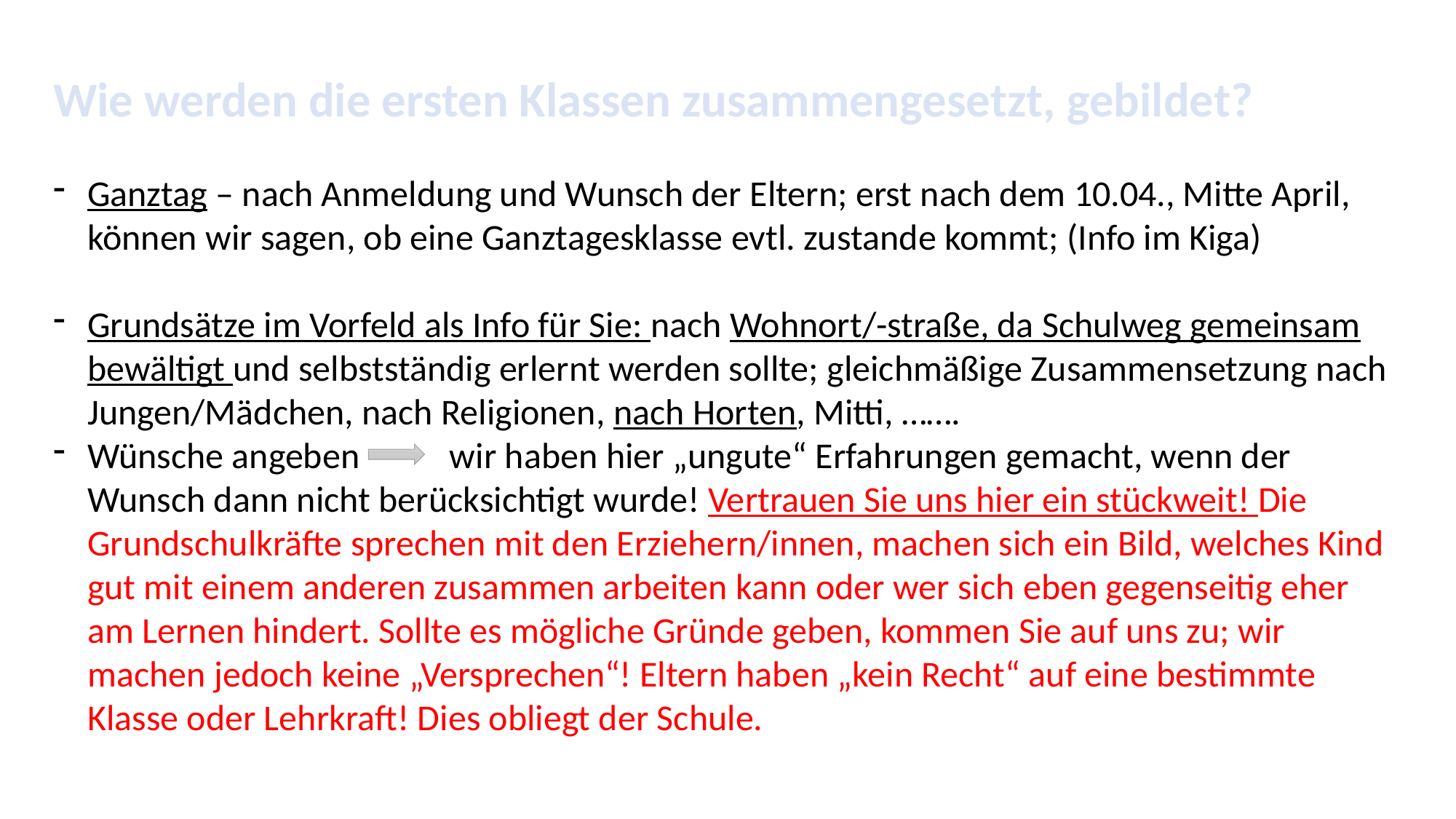

Wie werden die ersten Klassen zusammengesetzt, gebildet?

Ganztag – nach Anmeldung und Wunsch der Eltern; erst nach dem 10.04., Mitte April, können wir sagen, ob eine Ganztagesklasse evtl. zustande kommt; (Info im Kiga)

Grundsätze im Vorfeld als Info für Sie: nach Wohnort/-straße, da Schulweg gemeinsam bewältigt und selbstständig erlernt werden sollte; gleichmäßige Zusammensetzung nach Jungen/Mädchen, nach Religionen, nach Horten, Mitti, …….
Wünsche angeben           wir haben hier „ungute“ Erfahrungen gemacht, wenn der Wunsch dann nicht berücksichtigt wurde! Vertrauen Sie uns hier ein stückweit! Die Grundschulkräfte sprechen mit den Erziehern/innen, machen sich ein Bild, welches Kind gut mit einem anderen zusammen arbeiten kann oder wer sich eben gegenseitig eher am Lernen hindert. Sollte es mögliche Gründe geben, kommen Sie auf uns zu; wir machen jedoch keine „Versprechen“! Eltern haben „kein Recht“ auf eine bestimmte Klasse oder Lehrkraft! Dies obliegt der Schule.